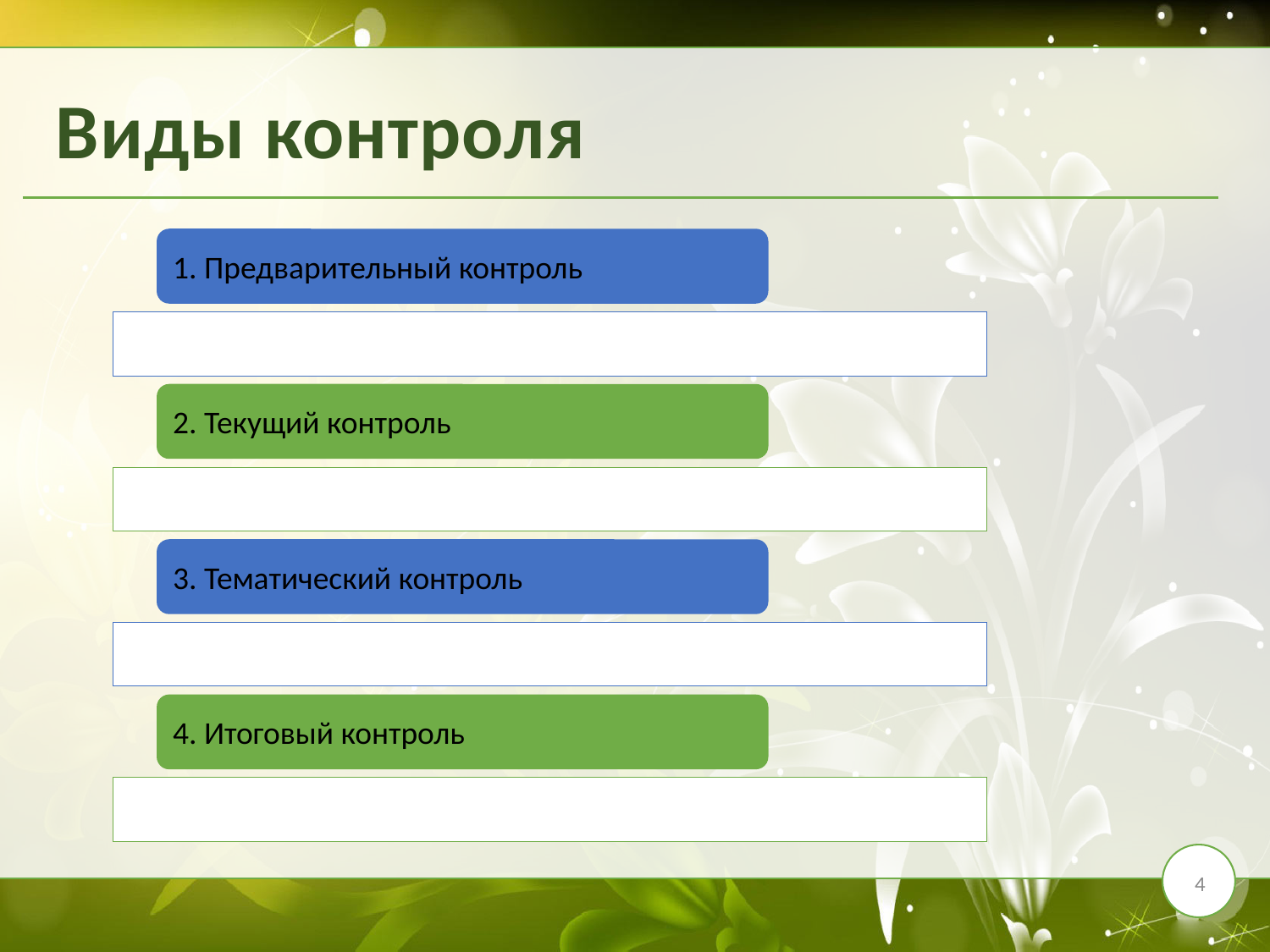

Виды контроля
1. Предварительный контроль
2. Текущий контроль
3. Тематический контроль
4. Итоговый контроль

4